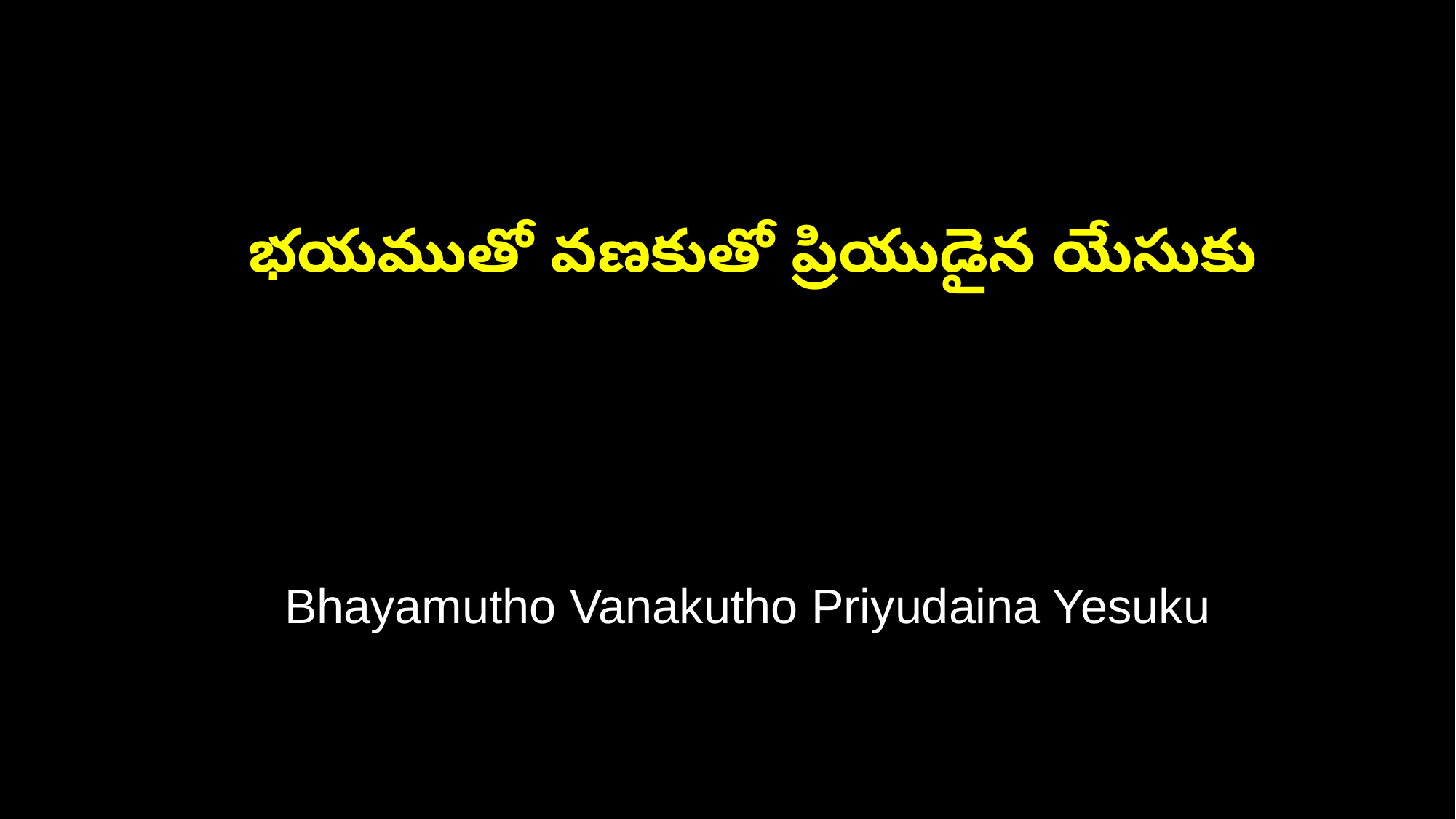

భయముతో వణకుతో ప్రియుడైన యేసుకు
   Bhayamutho Vanakutho Priyudaina Yesuku